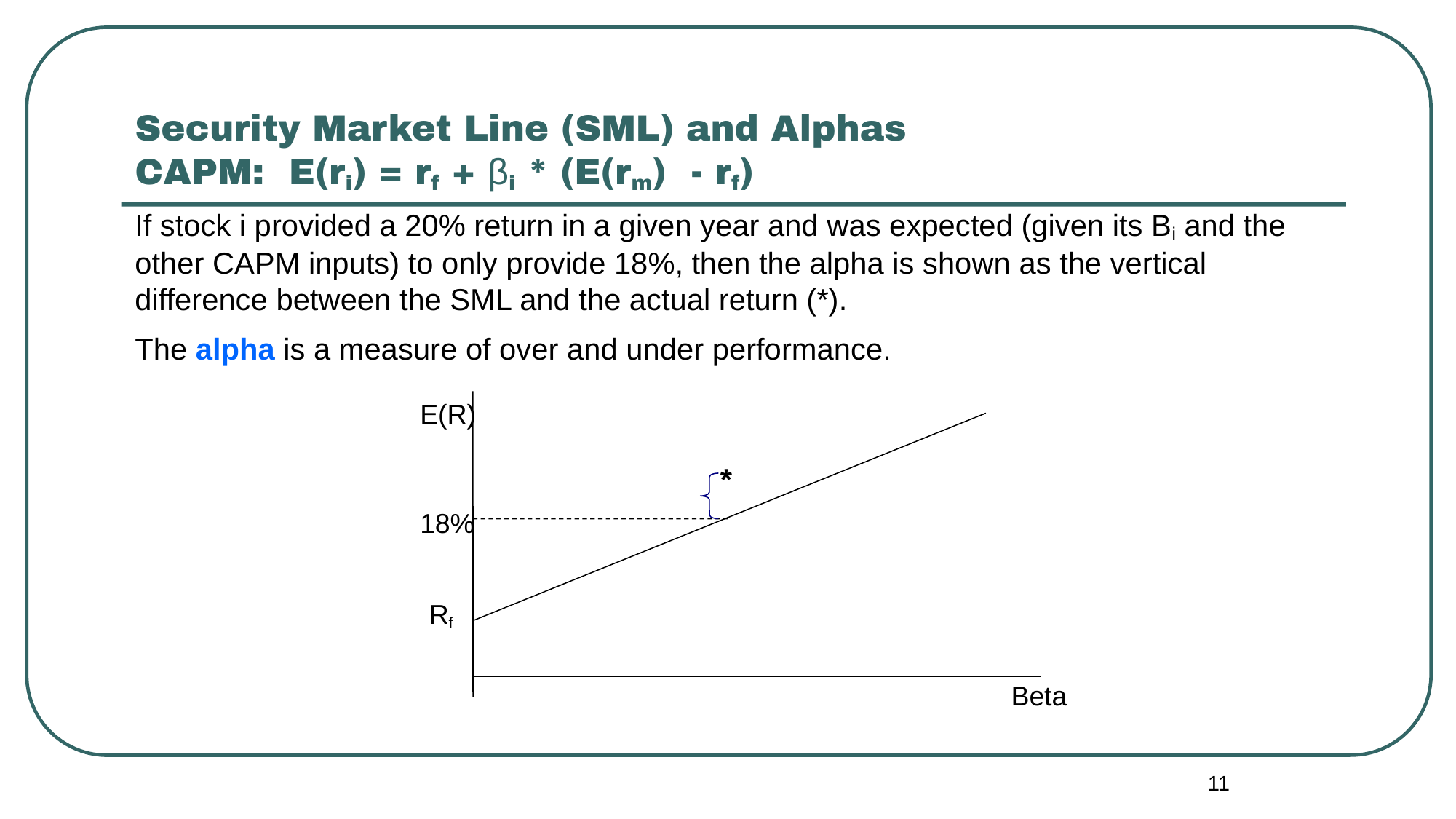

# Security Market Line (SML) and Alphas CAPM:  E(ri) = rf + βi * (E(rm)  - rf)
If stock i provided a 20% return in a given year and was expected (given its Bi and the other CAPM inputs) to only provide 18%, then the alpha is shown as the vertical difference between the SML and the actual return (*).
The alpha is a measure of over and under performance.
E(R)
18%
Rf
Beta

*
11